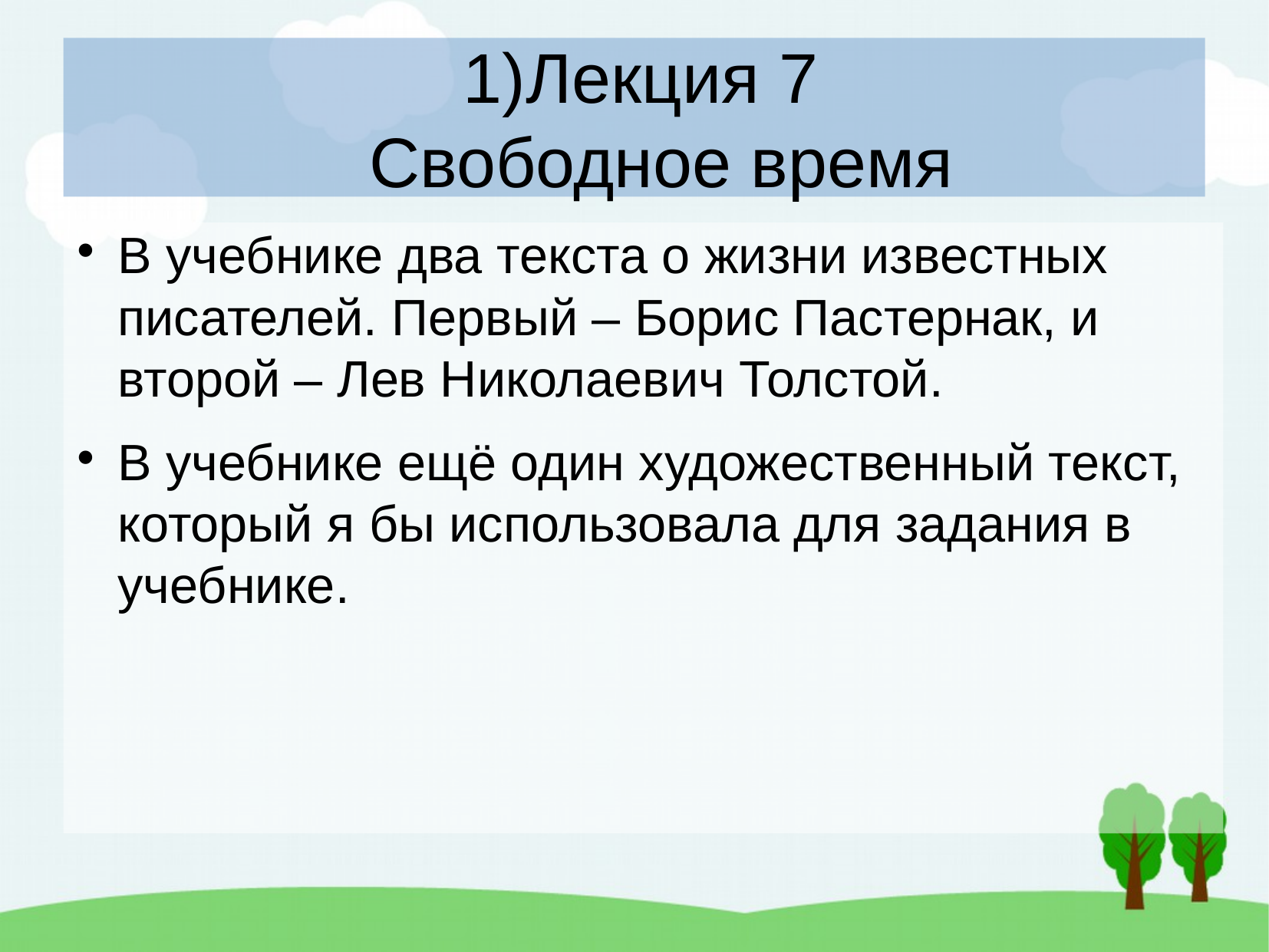

# Лекция 7 Свободное время
В учебнике два текста о жизни известных писателей. Первый – Борис Пастернак, и второй – Лев Николаевич Толстой.
В учебнике ещё один художественный текст, который я бы использовала для задания в учебнике.